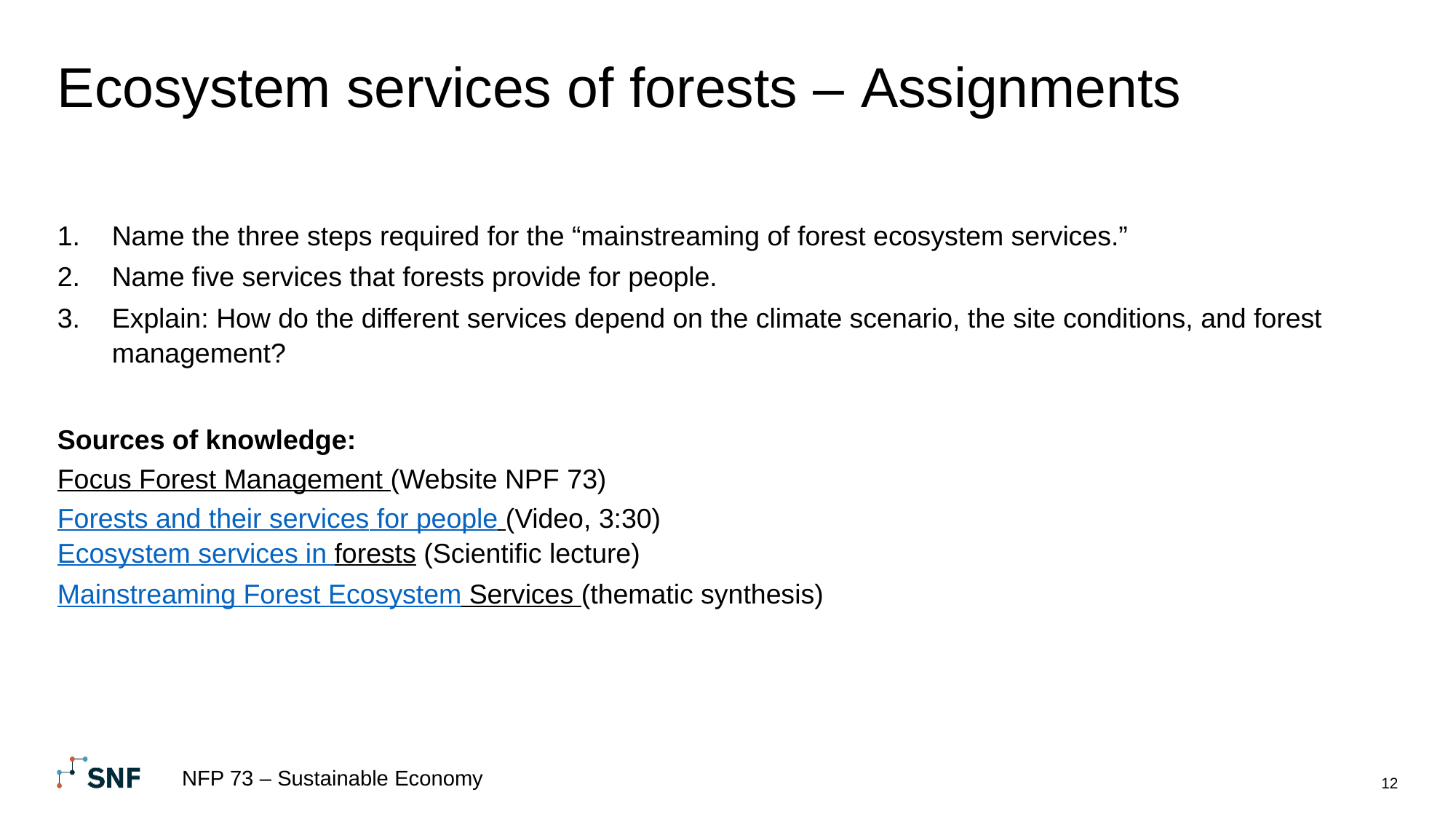

# Ecosystem services of forests – Assignments
Name the three steps required for the “mainstreaming of forest ecosystem services.”
Name five services that forests provide for people.
Explain: How do the different services depend on the climate scenario, the site conditions, and forest management?

Sources of knowledge:
Focus Forest Management (Website NPF 73)
Forests and their services for people (Video, 3:30)
Ecosystem services in forests (Scientific lecture)
Mainstreaming Forest Ecosystem Services (thematic synthesis)
NFP 73 – Sustainable Economy
12